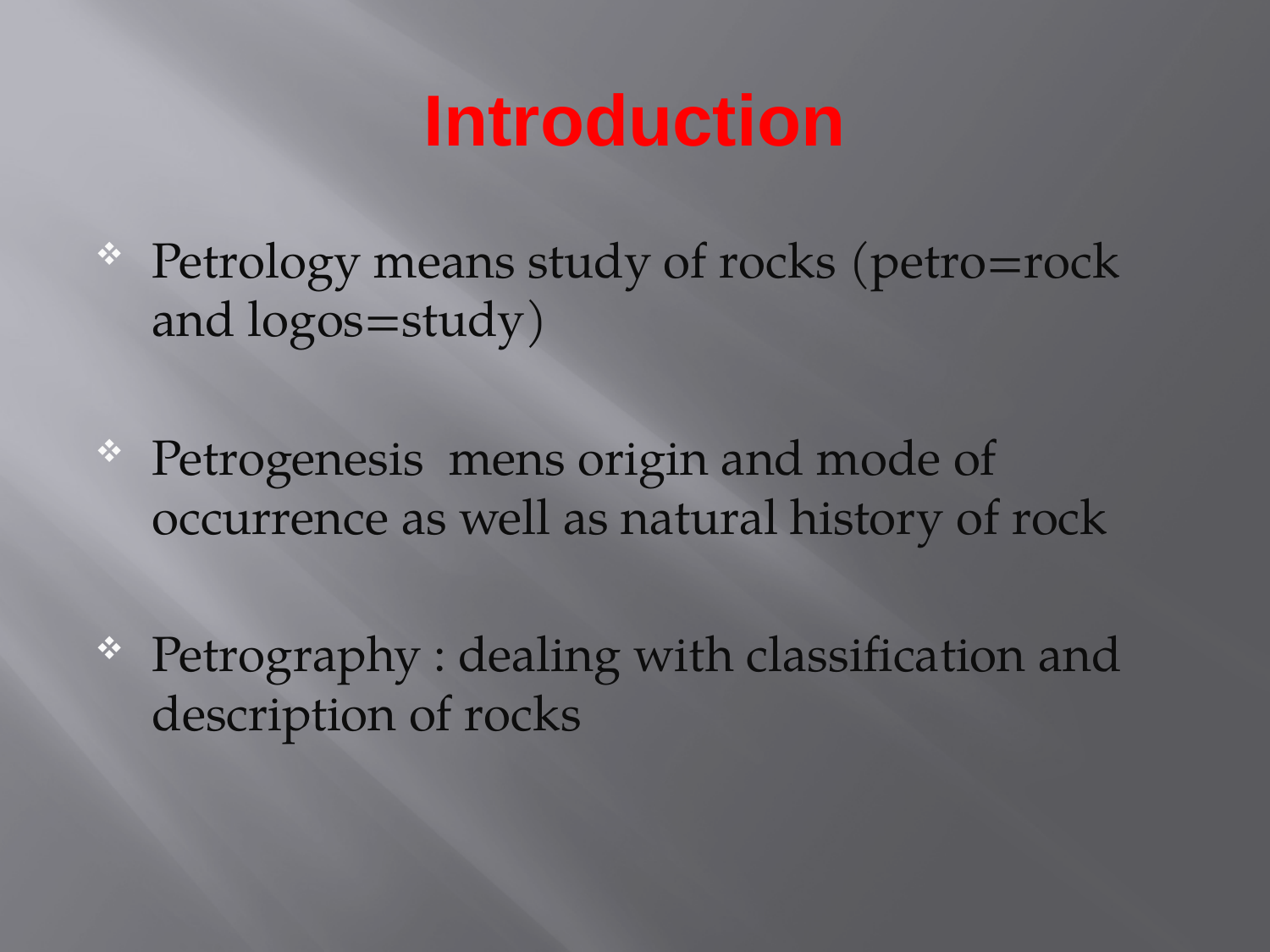

# Introduction
Petrology means study of rocks (petro=rock and logos=study)

Petrogenesis  mens origin and mode of occurrence as well as natural history of rock

Petrography : dealing with classification and description of rocks